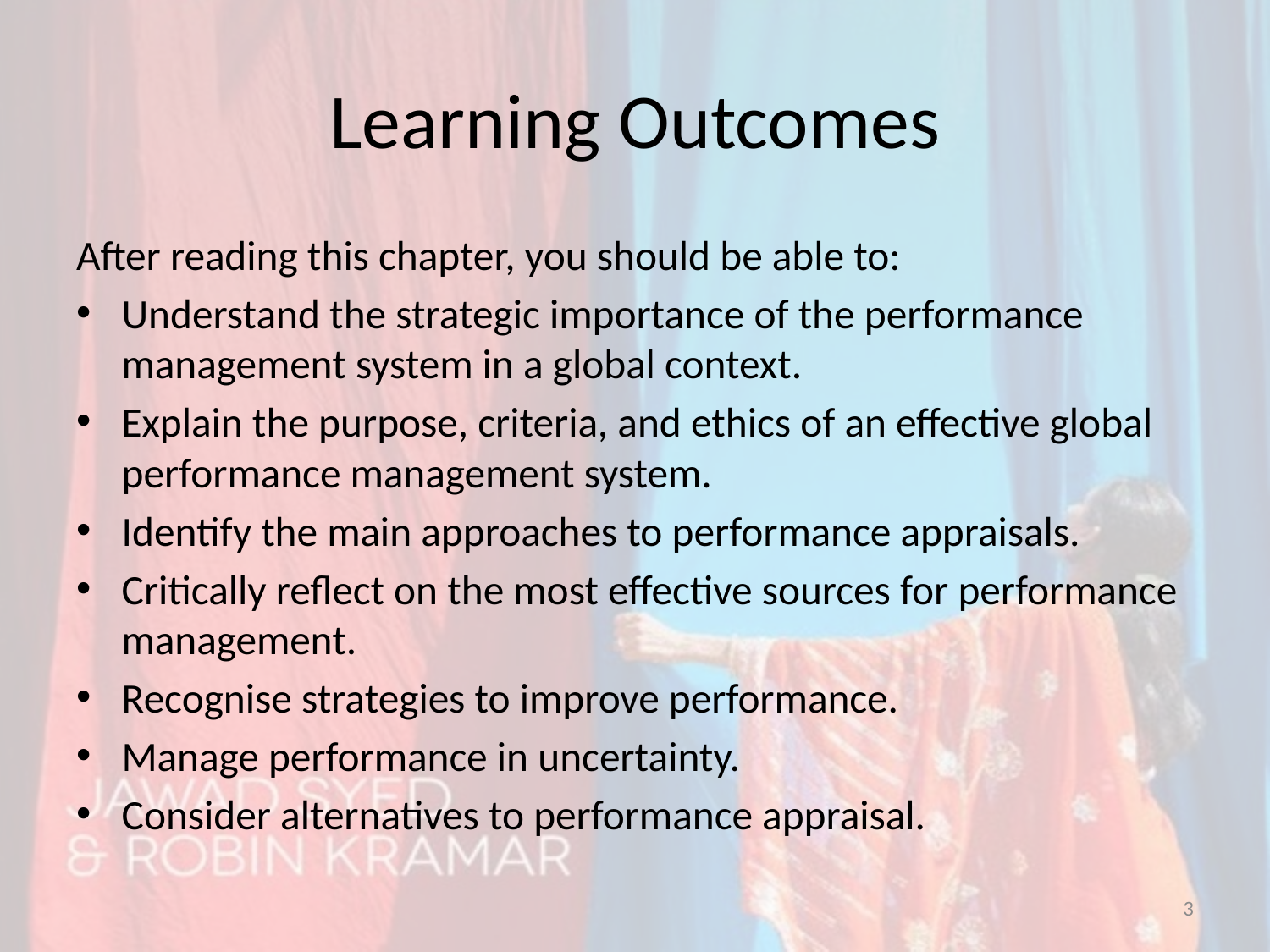

# Learning Outcomes
After reading this chapter, you should be able to:
Understand the strategic importance of the performance management system in a global context.
Explain the purpose, criteria, and ethics of an effective global performance management system.
Identify the main approaches to performance appraisals.
Critically reflect on the most effective sources for performance management.
Recognise strategies to improve performance.
Manage performance in uncertainty.
Consider alternatives to performance appraisal.
3